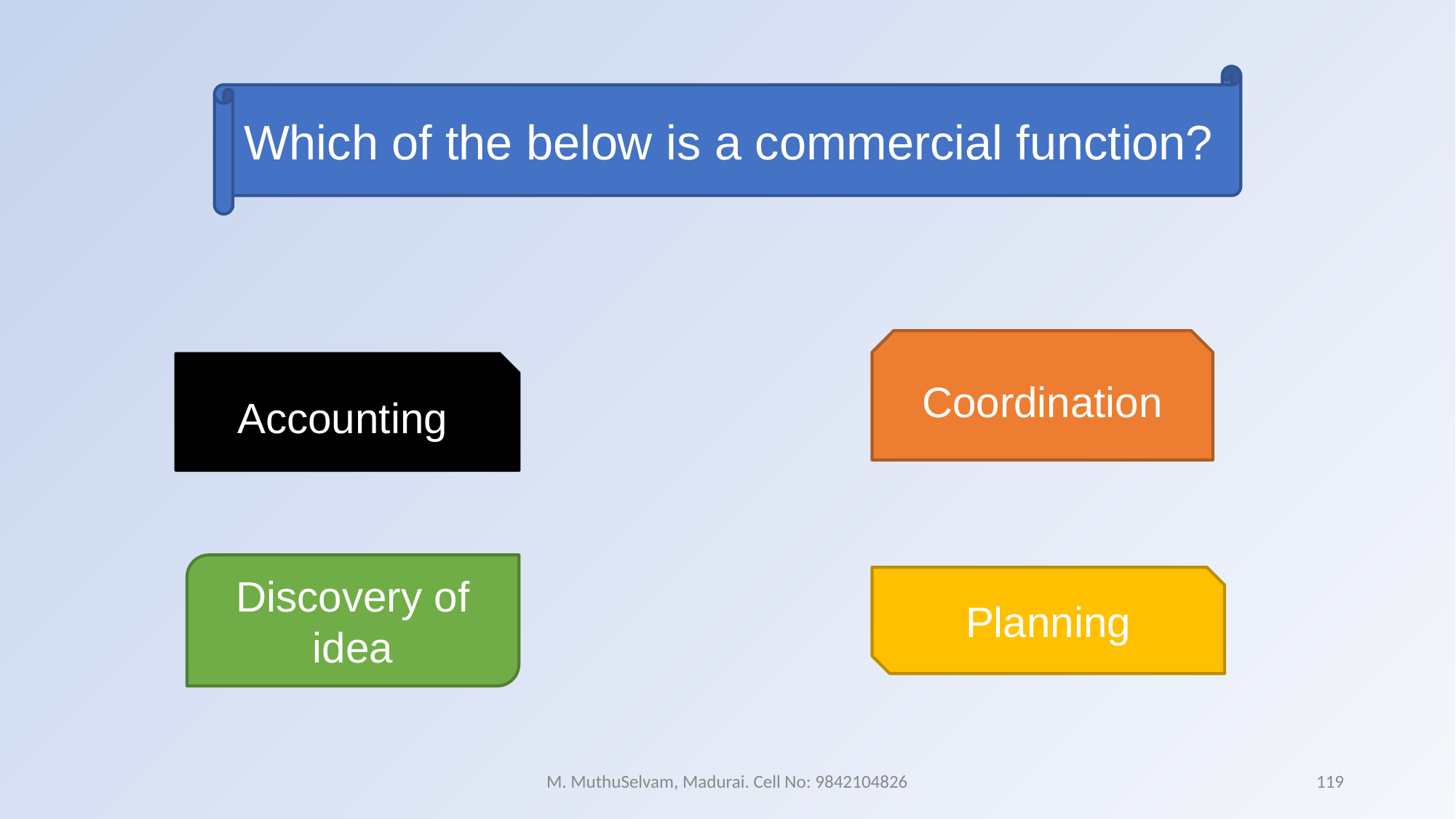

Which of the below is a commercial function?
Coordination
Accounting
Discovery of idea
Planning
M. MuthuSelvam, Madurai. Cell No: 9842104826
119